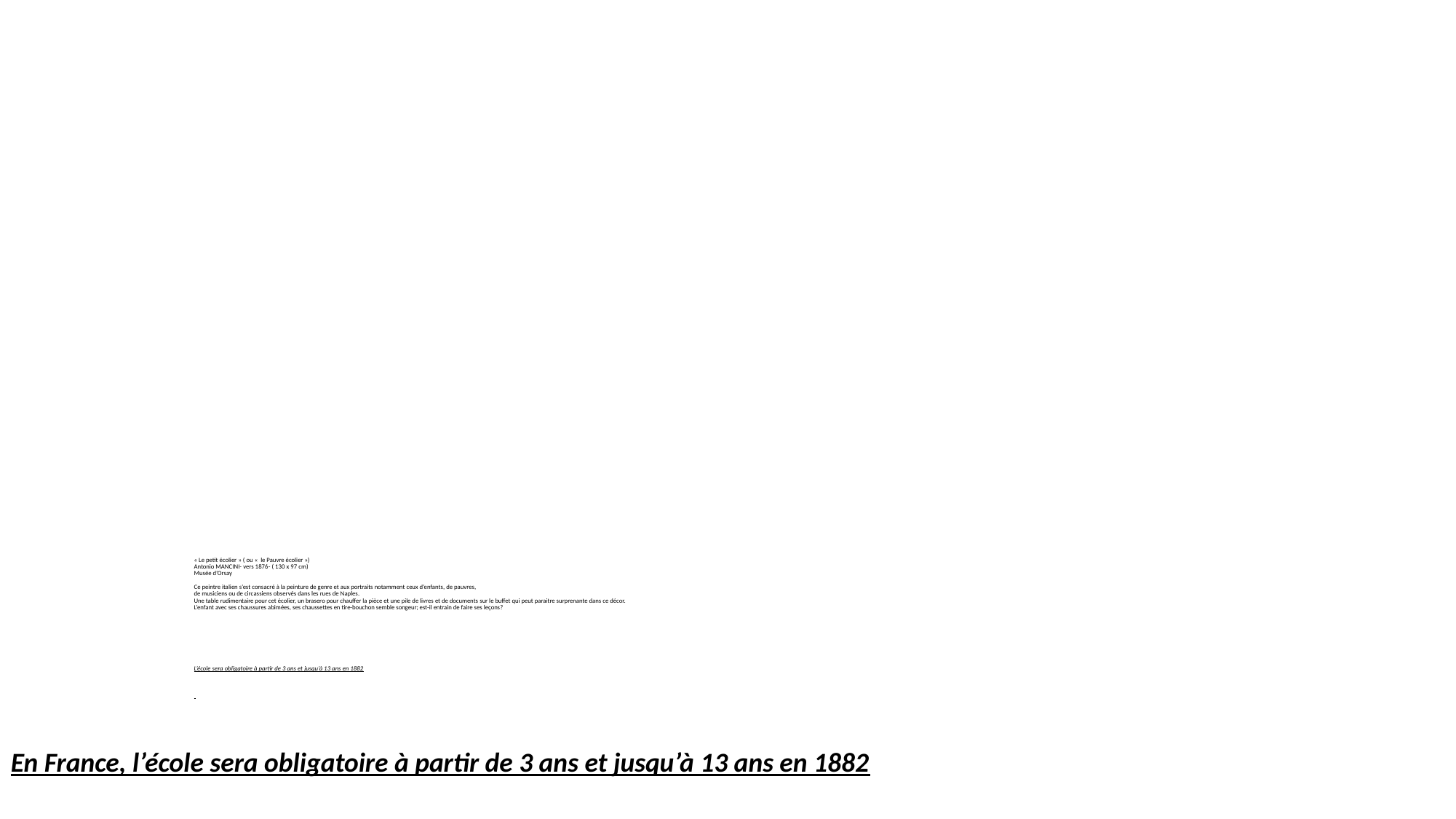

# « Le petit écolier » ( ou «  le Pauvre écolier ») Antonio MANCINI- vers 1876- ( 130 x 97 cm) Musée d’Orsay Ce peintre italien s’est consacré à la peinture de genre et aux portraits notamment ceux d’enfants, de pauvres, de musiciens ou de circassiens observés dans les rues de Naples. Une table rudimentaire pour cet écolier, un brasero pour chauffer la pièce et une pile de livres et de documents sur le buffet qui peut paraitre surprenante dans ce décor. L’enfant avec ses chaussures abimées, ses chaussettes en tire-bouchon semble songeur; est-il entrain de faire ses leçons? L’école sera obligatoire à partir de 3 ans et jusqu’à 13 ans en 1882
En France, l’école sera obligatoire à partir de 3 ans et jusqu’à 13 ans en 1882